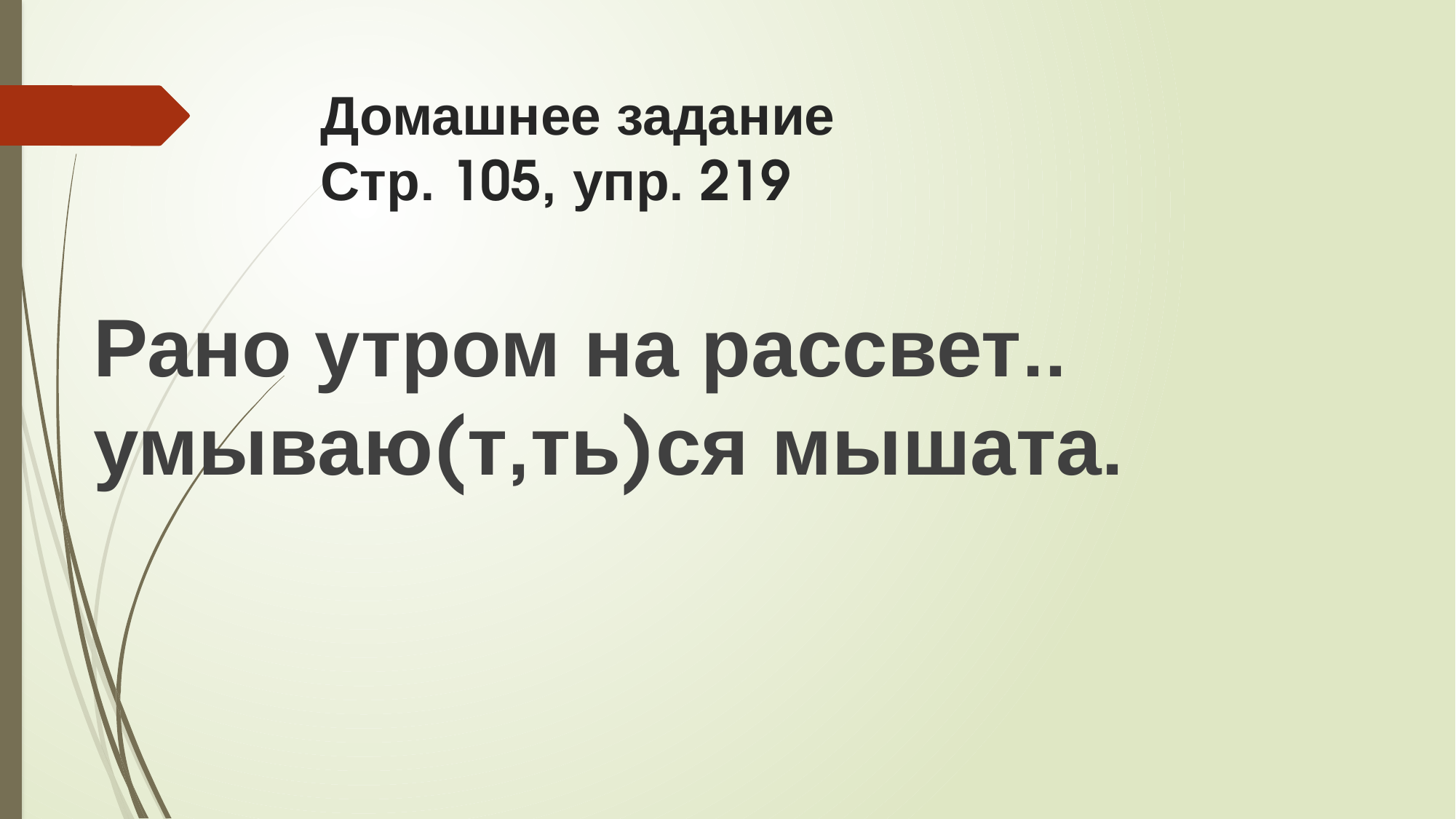

# Домашнее задание Стр. 105, упр. 219
Рано утром на рассвет.. умываю(т,ть)ся мышата.